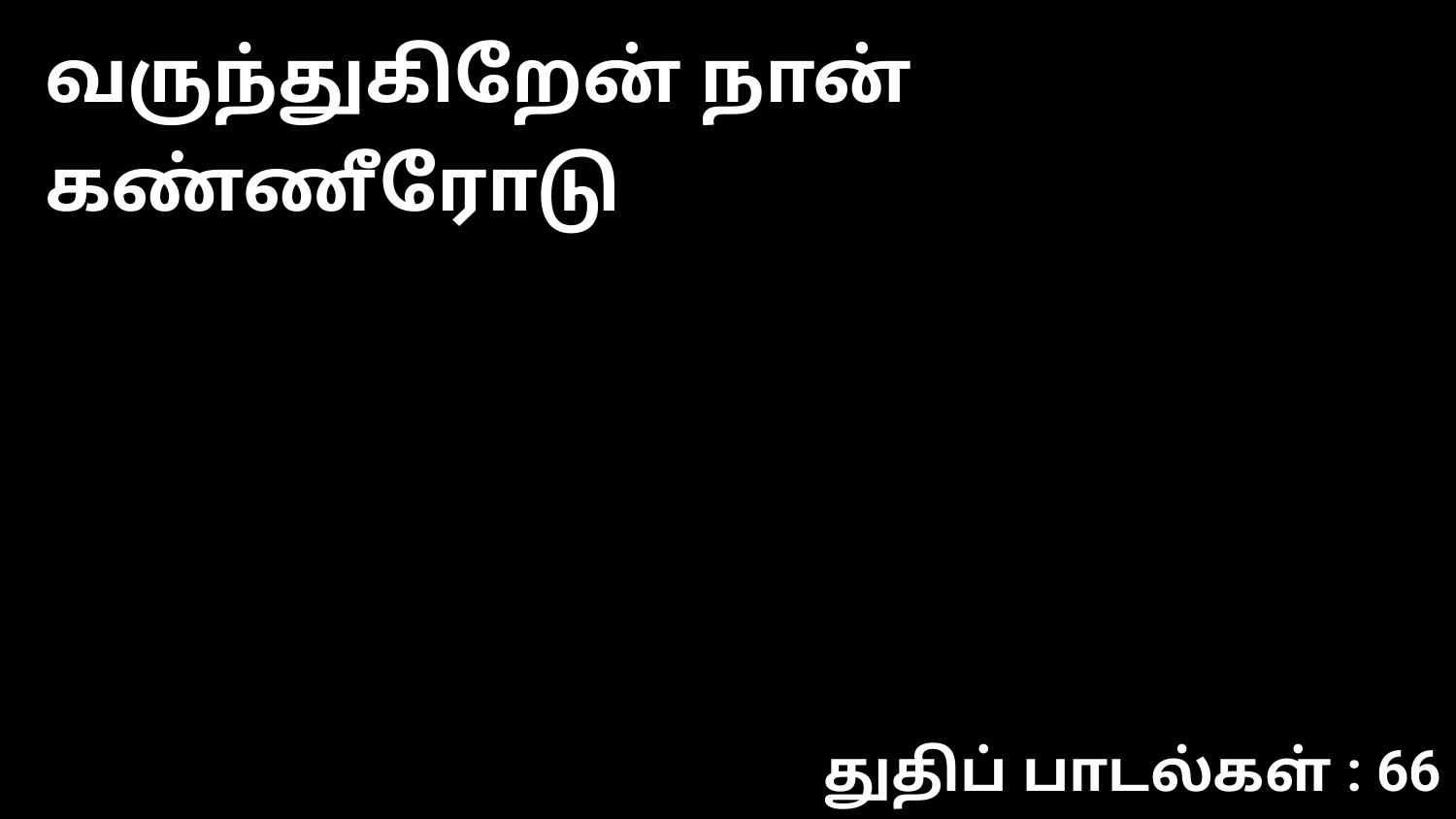

வருந்துகிறேன் நான் கண்ணீரோடு
துதிப் பாடல்கள் : 66